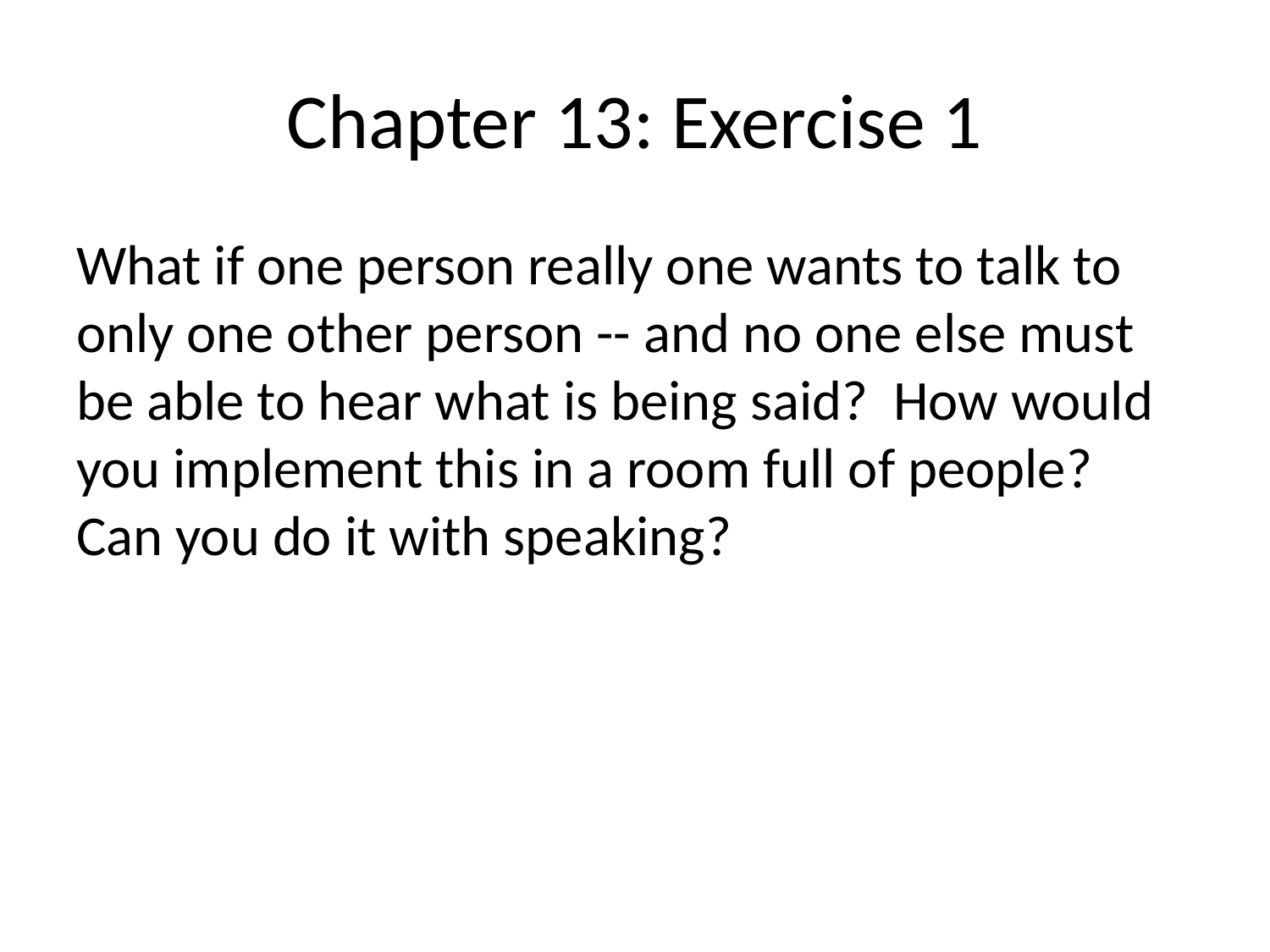

# Chapter 13: Exercise 1
What if one person really one wants to talk to only one other person -- and no one else must be able to hear what is being said?  How would you implement this in a room full of people?  Can you do it with speaking?